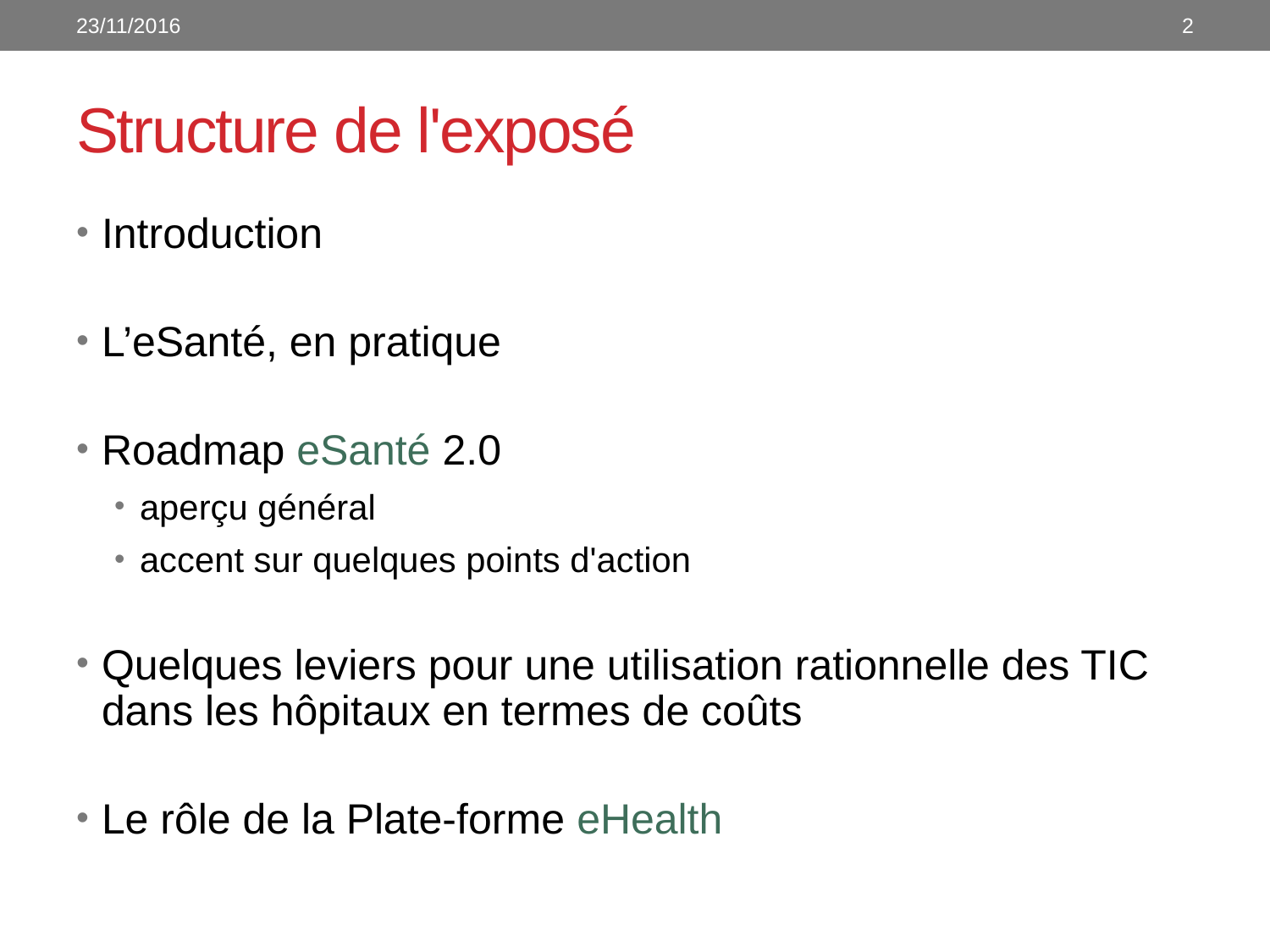

23/11/2016
2
# Structure de l'exposé
Introduction

L’eSanté, en pratique

Roadmap eSanté 2.0
aperçu général
accent sur quelques points d'action

Quelques leviers pour une utilisation rationnelle des TIC dans les hôpitaux en termes de coûts

Le rôle de la Plate-forme eHealth